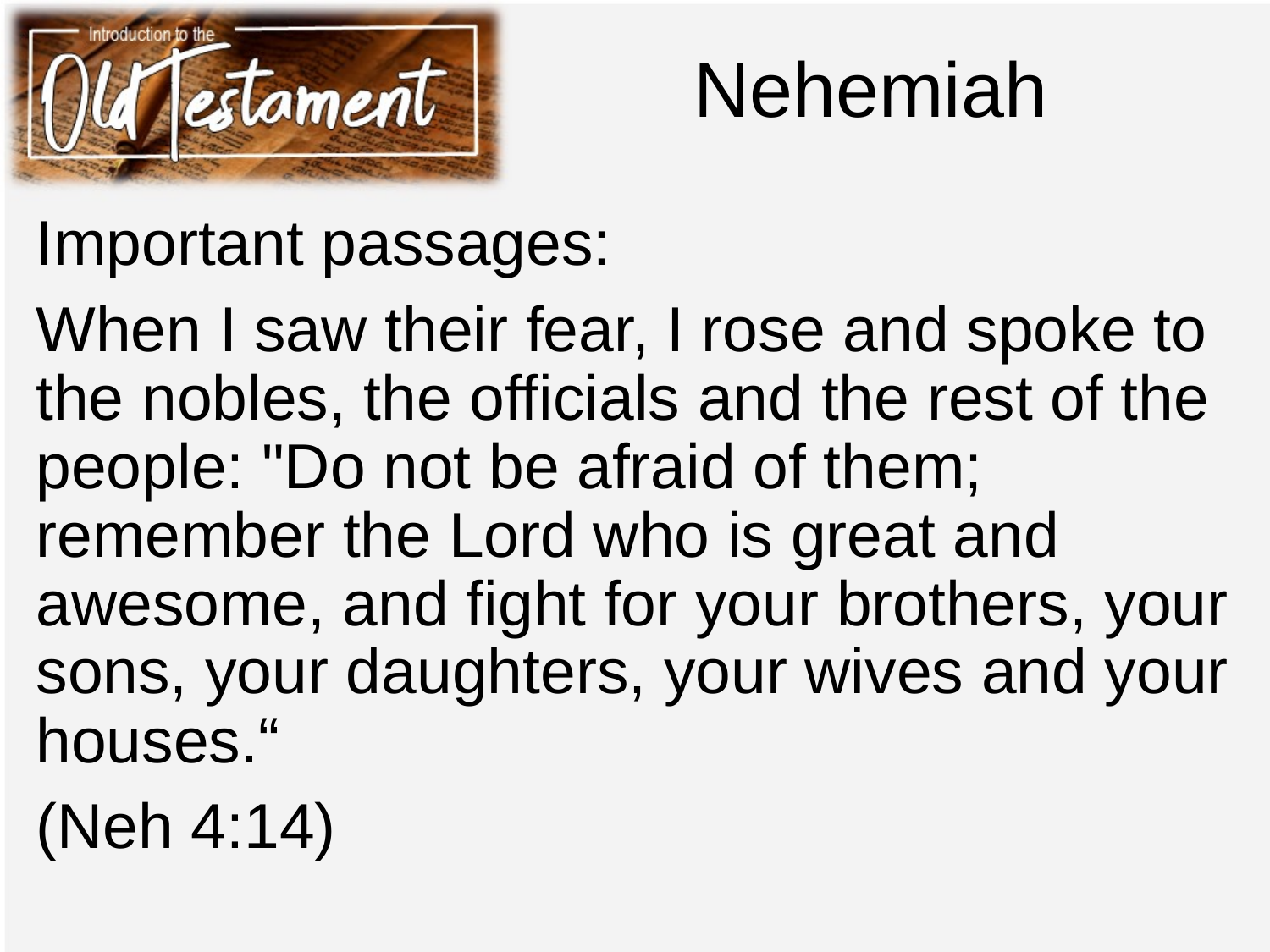

# Nehemiah
Important passages:
When I saw their fear, I rose and spoke to the nobles, the officials and the rest of the people: "Do not be afraid of them; remember the Lord who is great and awesome, and fight for your brothers, your sons, your daughters, your wives and your houses.“
(Neh 4:14)